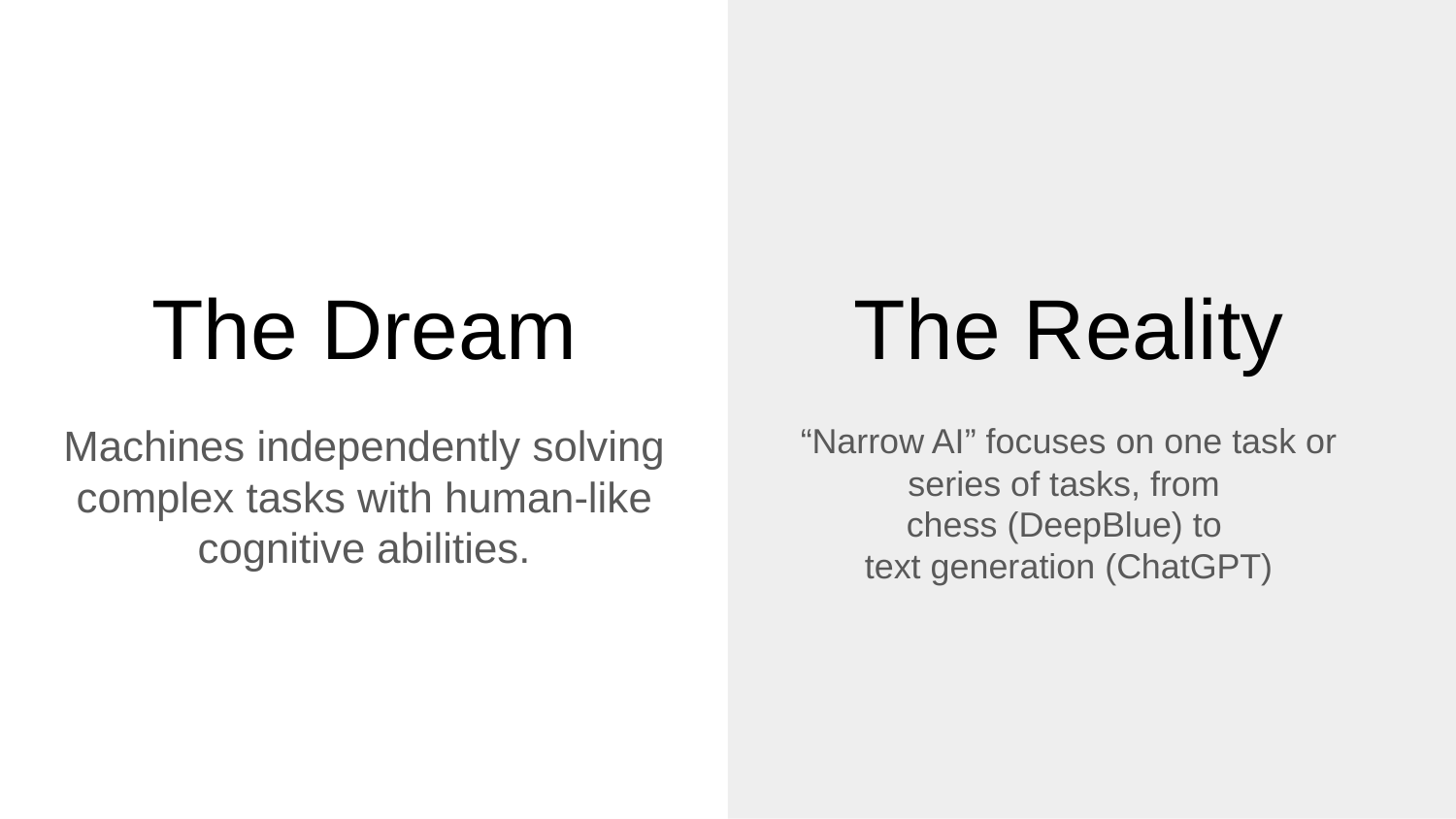

# The Dream
The Reality
Machines independently solving complex tasks with human-like cognitive abilities.
“Narrow AI” focuses on one task or series of tasks, from
chess (DeepBlue) to
text generation (ChatGPT)